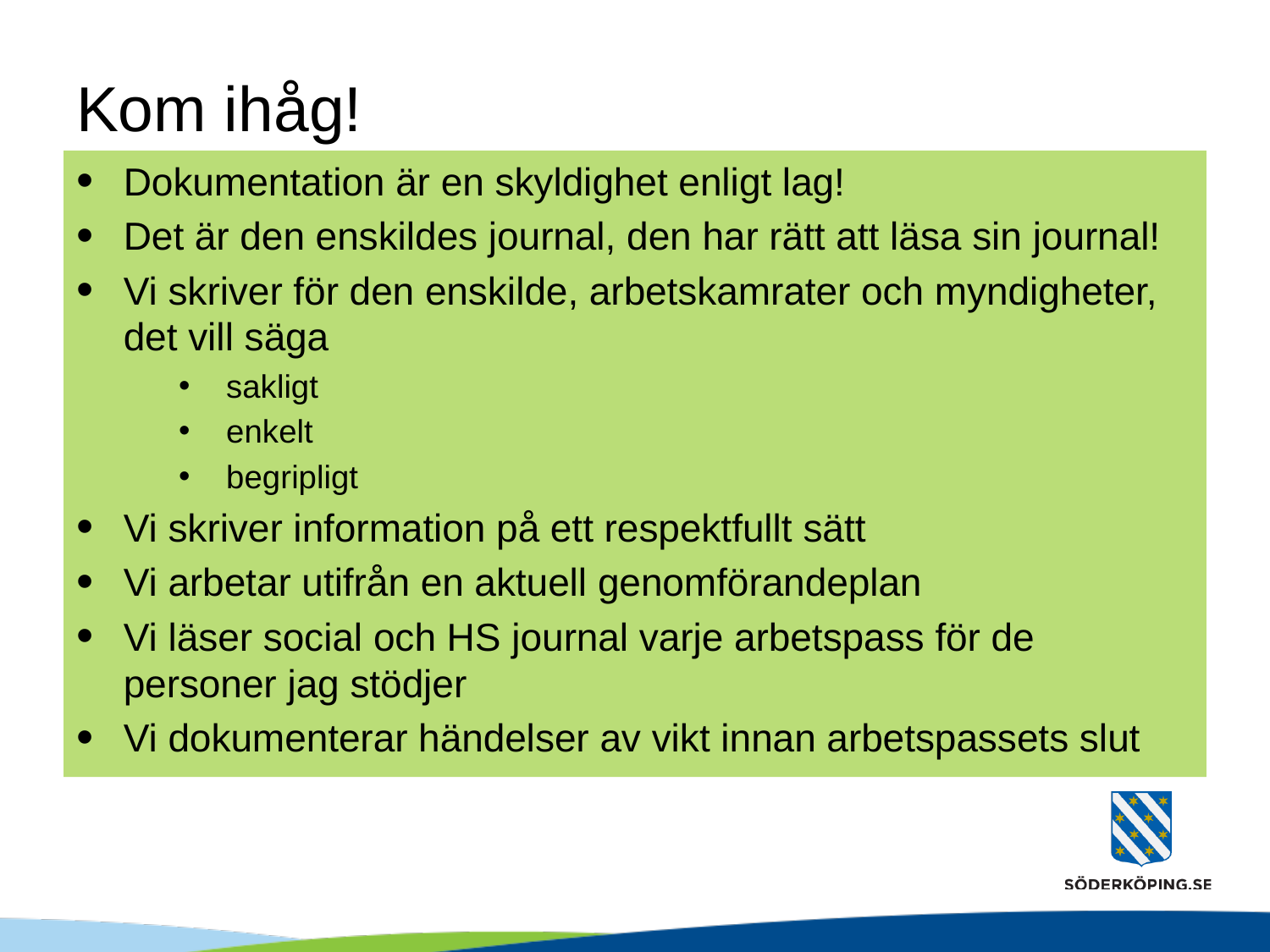

# Kom ihåg!
Dokumentation är en skyldighet enligt lag!
Det är den enskildes journal, den har rätt att läsa sin journal!
Vi skriver för den enskilde, arbetskamrater och myndigheter, det vill säga
sakligt
enkelt
begripligt
Vi skriver information på ett respektfullt sätt
Vi arbetar utifrån en aktuell genomförandeplan
Vi läser social och HS journal varje arbetspass för de personer jag stödjer
Vi dokumenterar händelser av vikt innan arbetspassets slut